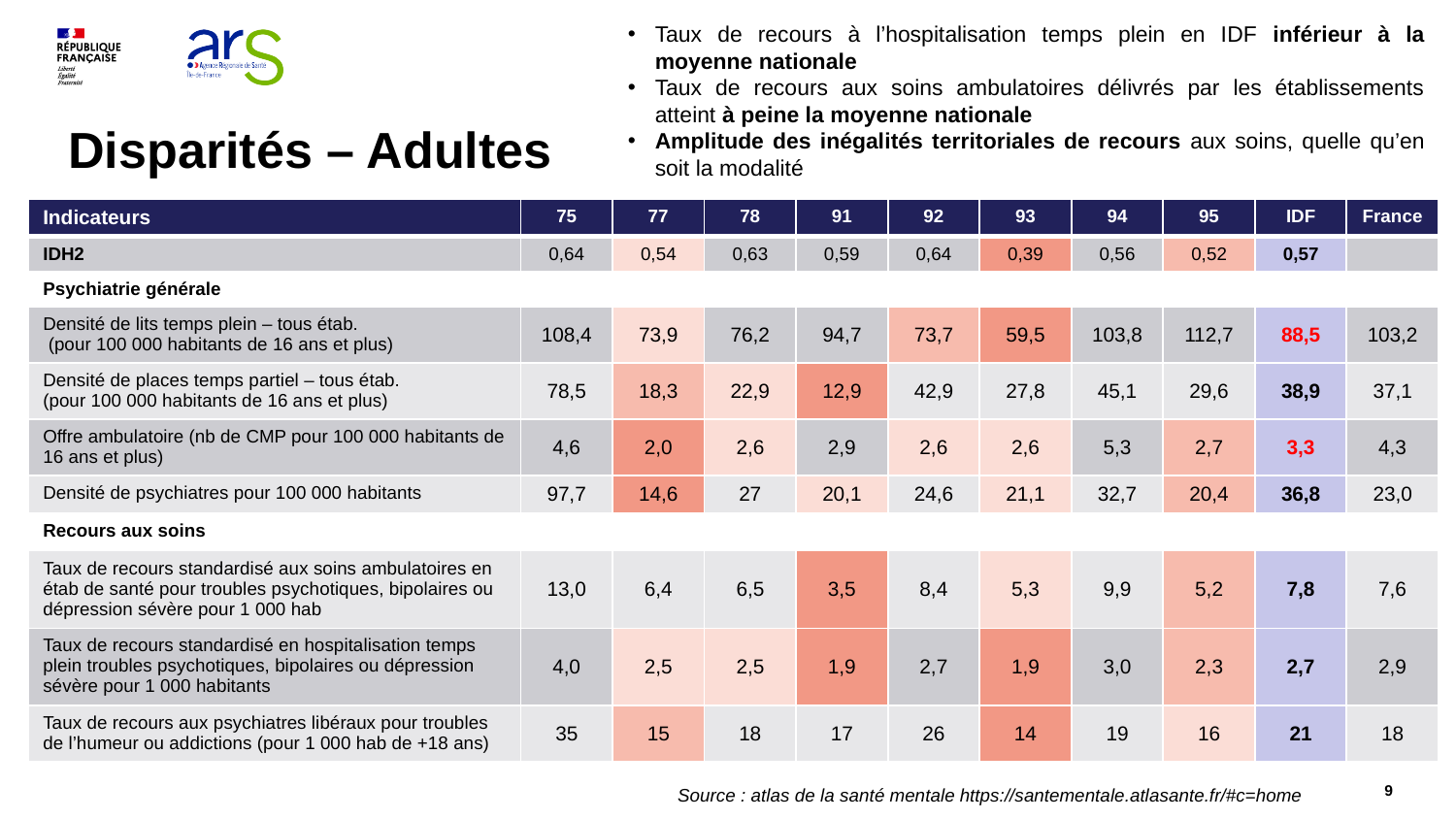

Taux de recours à l’hospitalisation temps plein en IDF inférieur à la moyenne nationale
Taux de recours aux soins ambulatoires délivrés par les établissements atteint à peine la moyenne nationale
Amplitude des inégalités territoriales de recours aux soins, quelle qu’en soit la modalité
# Disparités – Adultes
| Indicateurs | 75 | 77 | 78 | 91 | 92 | 93 | 94 | 95 | IDF | France |
| --- | --- | --- | --- | --- | --- | --- | --- | --- | --- | --- |
| IDH2 | 0,64 | 0,54 | 0,63 | 0,59 | 0,64 | 0,39 | 0,56 | 0,52 | 0,57 |  |
| Psychiatrie générale |  |  |  |  |  |  |  |  |  |  |
| Densité de lits temps plein – tous étab. (pour 100 000 habitants de 16 ans et plus) | 108,4 | 73,9 | 76,2 | 94,7 | 73,7 | 59,5 | 103,8 | 112,7 | 88,5 | 103,2 |
| Densité de places temps partiel – tous étab. (pour 100 000 habitants de 16 ans et plus) | 78,5 | 18,3 | 22,9 | 12,9 | 42,9 | 27,8 | 45,1 | 29,6 | 38,9 | 37,1 |
| Offre ambulatoire (nb de CMP pour 100 000 habitants de 16 ans et plus) | 4,6 | 2,0 | 2,6 | 2,9 | 2,6 | 2,6 | 5,3 | 2,7 | 3,3 | 4,3 |
| Densité de psychiatres pour 100 000 habitants | 97,7 | 14,6 | 27 | 20,1 | 24,6 | 21,1 | 32,7 | 20,4 | 36,8 | 23,0 |
| Recours aux soins |  |  |  |  |  |  |  |  |  |  |
| Taux de recours standardisé aux soins ambulatoires en étab de santé pour troubles psychotiques, bipolaires ou dépression sévère pour 1 000 hab | 13,0 | 6,4 | 6,5 | 3,5 | 8,4 | 5,3 | 9,9 | 5,2 | 7,8 | 7,6 |
| Taux de recours standardisé en hospitalisation temps plein troubles psychotiques, bipolaires ou dépression sévère pour 1 000 habitants | 4,0 | 2,5 | 2,5 | 1,9 | 2,7 | 1,9 | 3,0 | 2,3 | 2,7 | 2,9 |
| Taux de recours aux psychiatres libéraux pour troubles de l’humeur ou addictions (pour 1 000 hab de +18 ans) | 35 | 15 | 18 | 17 | 26 | 14 | 19 | 16 | 21 | 18 |

9
Source : atlas de la santé mentale https://santementale.atlasante.fr/#c=home